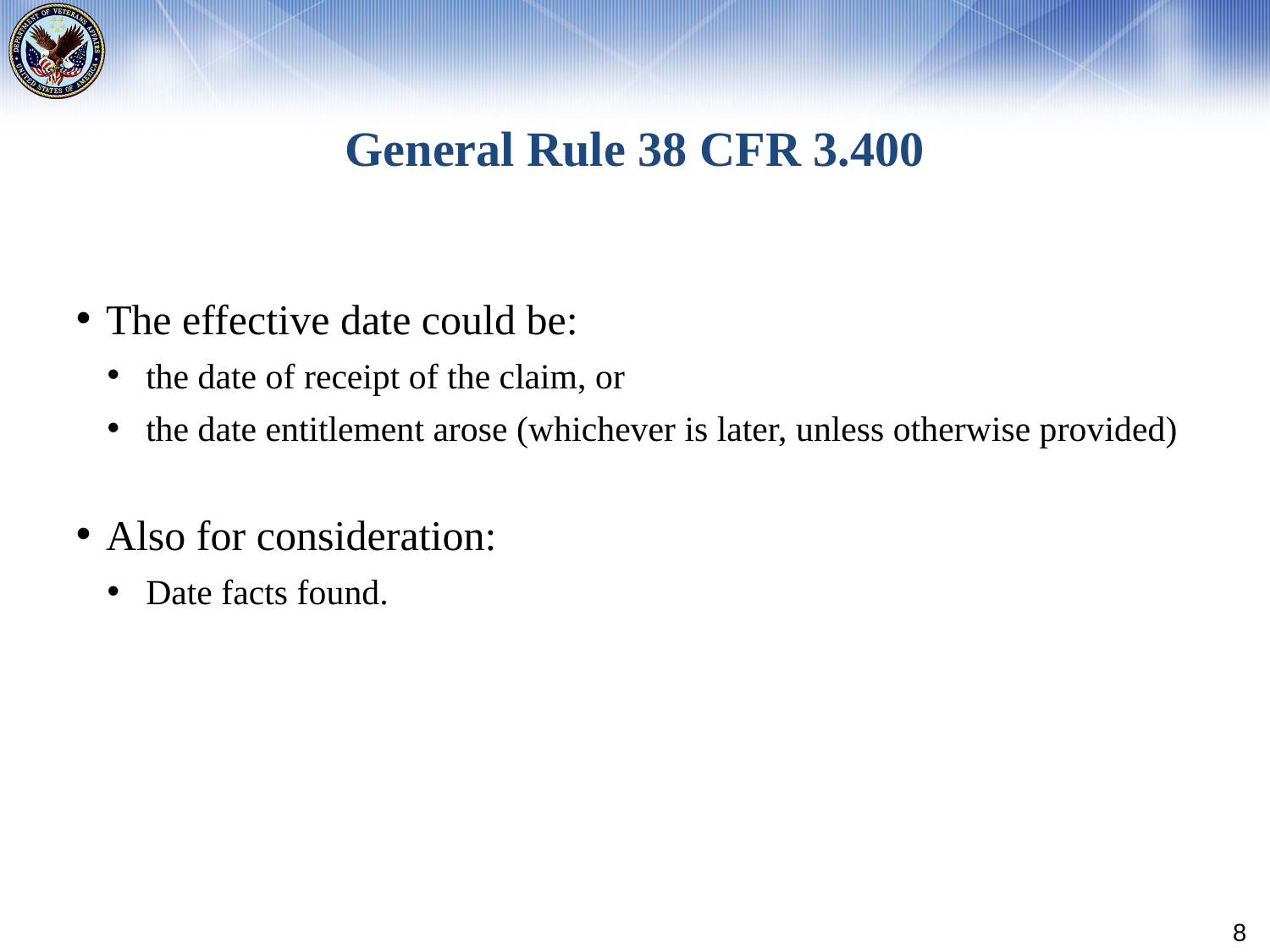

# General Rule 38 CFR 3.400
The effective date could be:
the date of receipt of the claim, or
the date entitlement arose (whichever is later, unless otherwise provided)

Also for consideration:
Date facts found.
8